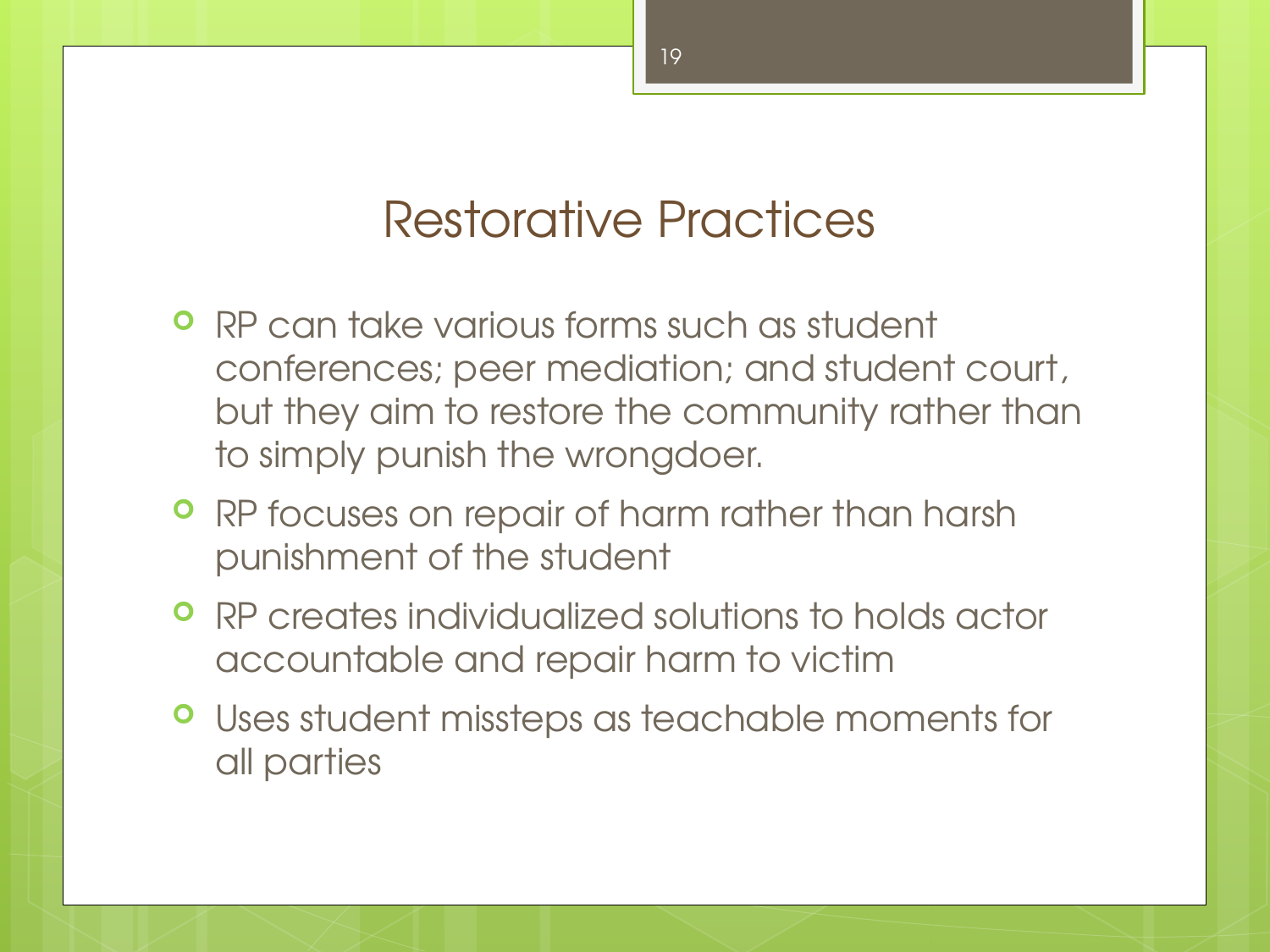

19
# Restorative Practices
RP can take various forms such as student conferences; peer mediation; and student court, but they aim to restore the community rather than to simply punish the wrongdoer.
RP focuses on repair of harm rather than harsh punishment of the student
RP creates individualized solutions to holds actor accountable and repair harm to victim
Uses student missteps as teachable moments for all parties